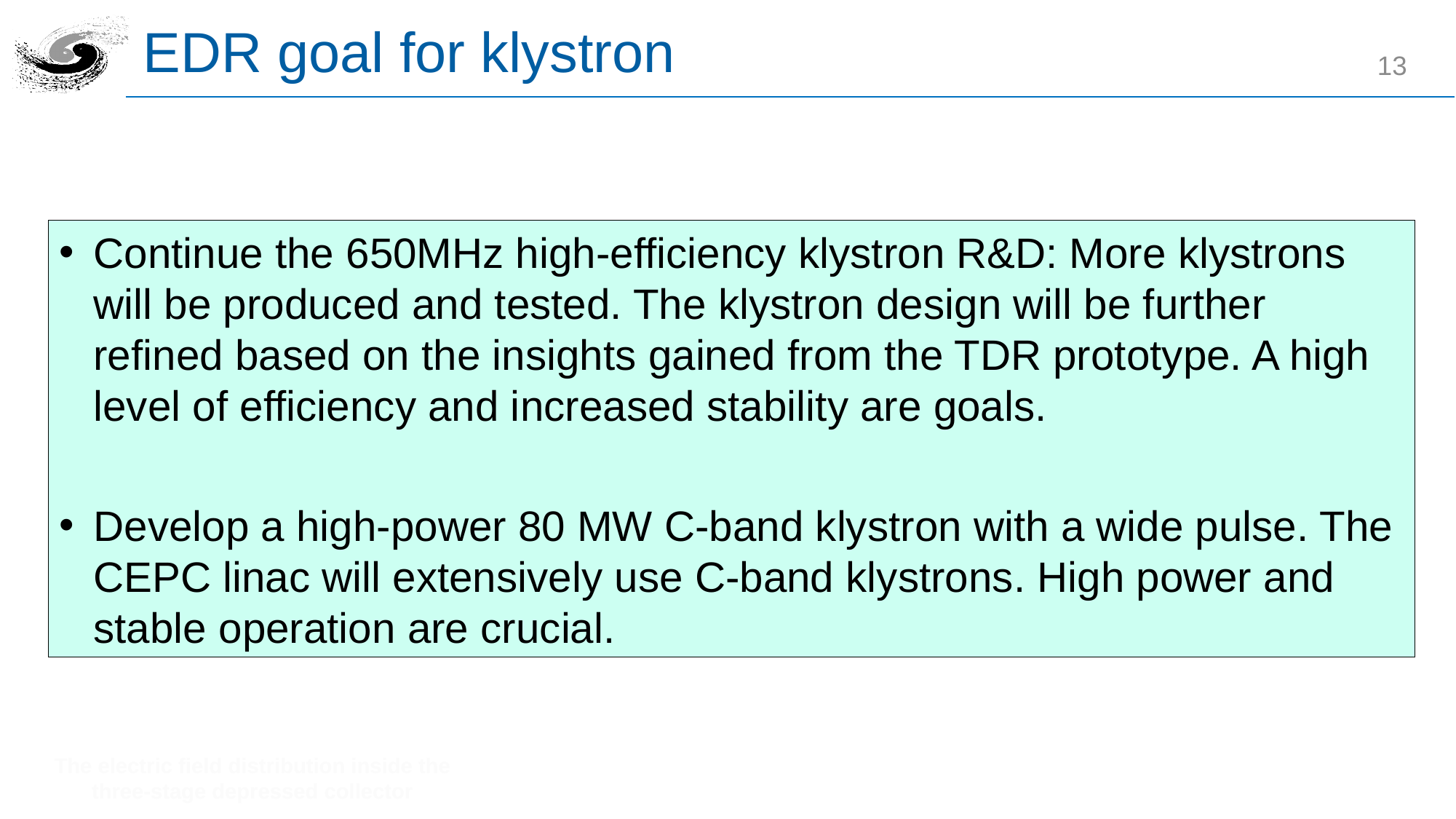

# EDR goal for klystron
13
Continue the 650MHz high-efficiency klystron R&D: More klystrons will be produced and tested. The klystron design will be further refined based on the insights gained from the TDR prototype. A high level of efficiency and increased stability are goals.

Develop a high-power 80 MW C-band klystron with a wide pulse. The CEPC linac will extensively use C-band klystrons. High power and stable operation are crucial.
The electric field distribution inside the three-stage depressed collector